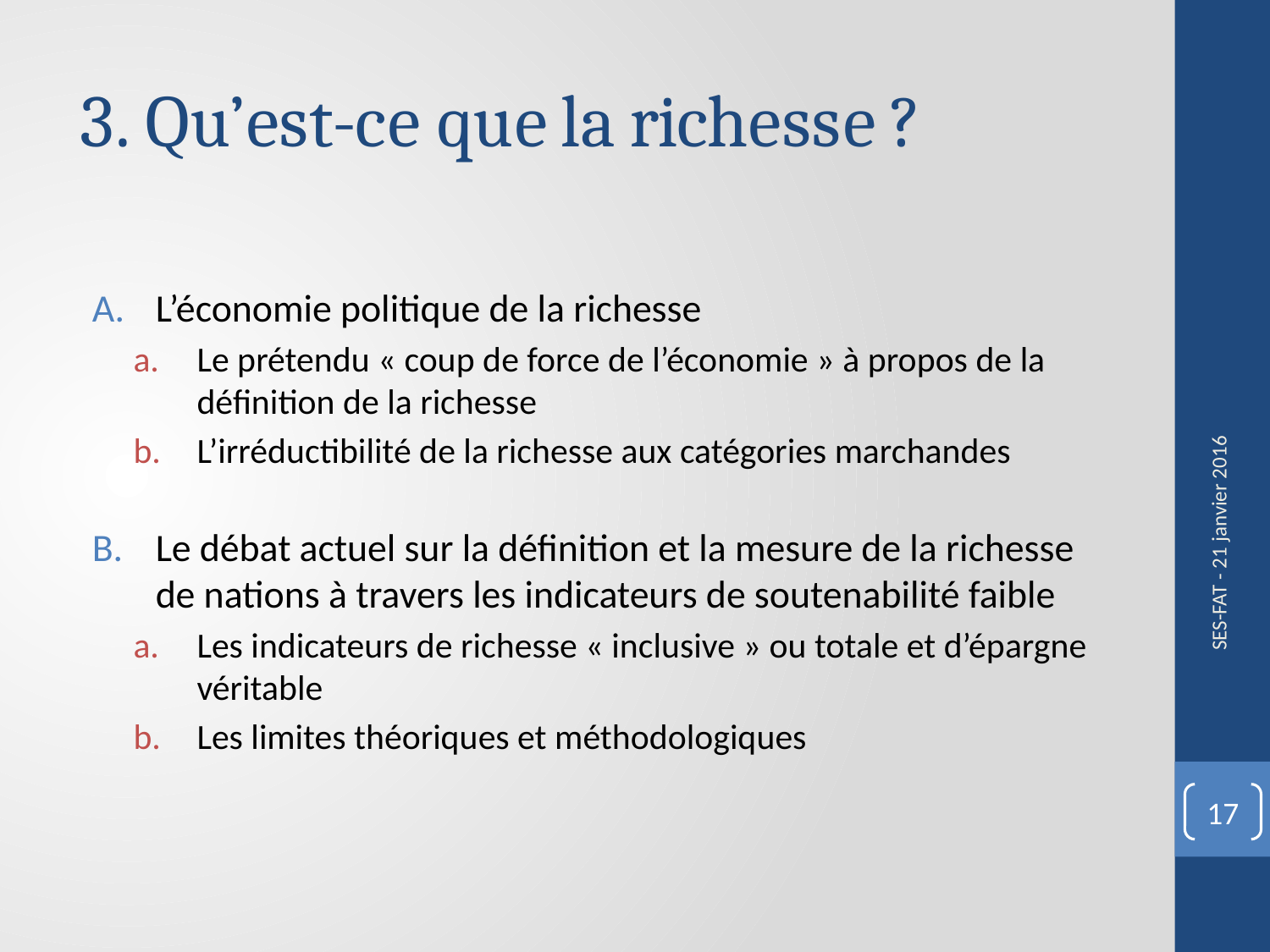

# 3. Qu’est-ce que la richesse ?

L’économie politique de la richesse
Le prétendu « coup de force de l’économie » à propos de la définition de la richesse
L’irréductibilité de la richesse aux catégories marchandes

Le débat actuel sur la définition et la mesure de la richesse de nations à travers les indicateurs de soutenabilité faible
Les indicateurs de richesse « inclusive » ou totale et d’épargne véritable
Les limites théoriques et méthodologiques

SES-FAT - 21 janvier 2016
17